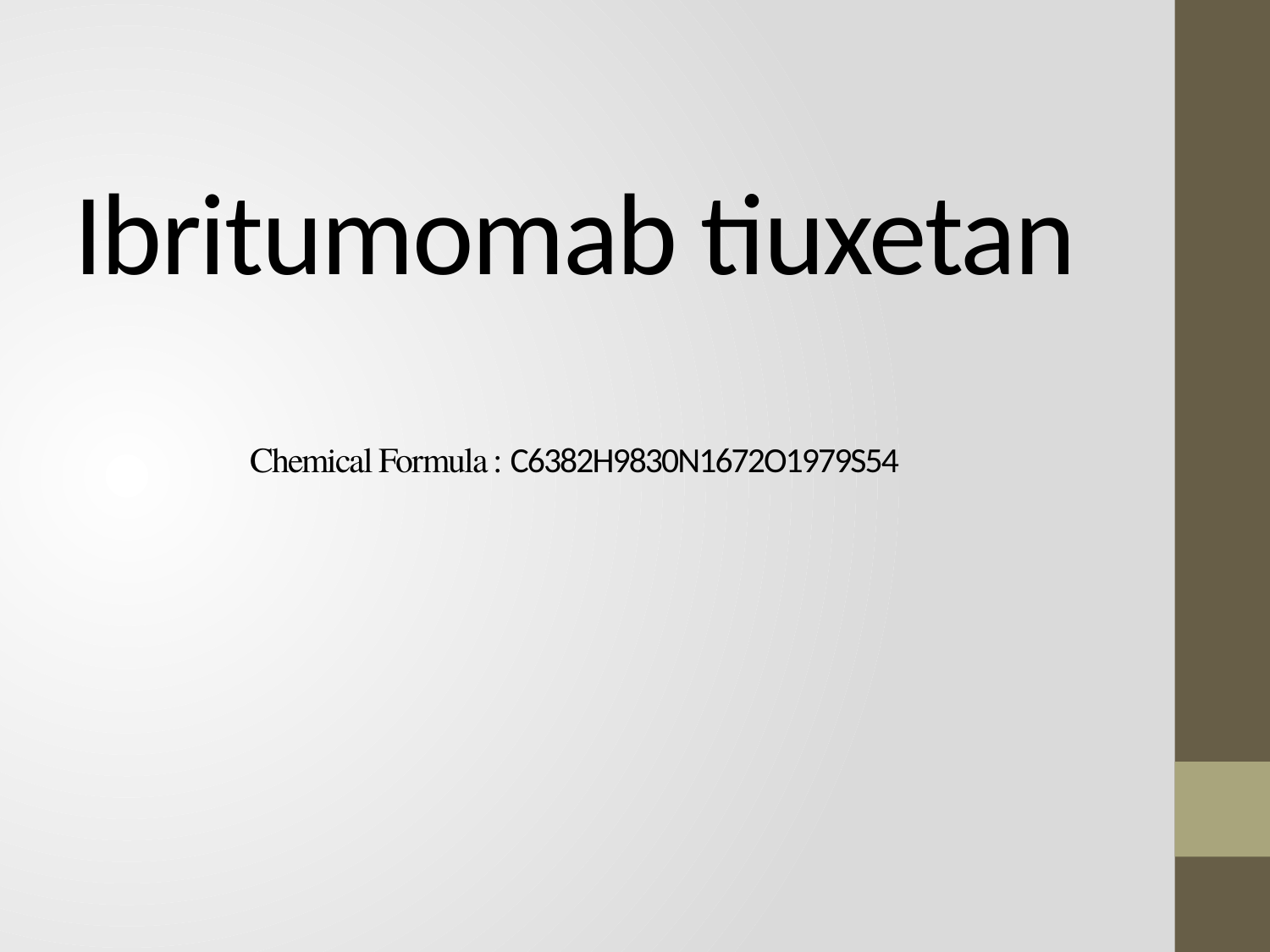

# Ibritumomab tiuxetan Chemical Formula : C6382H9830N1672O1979S54